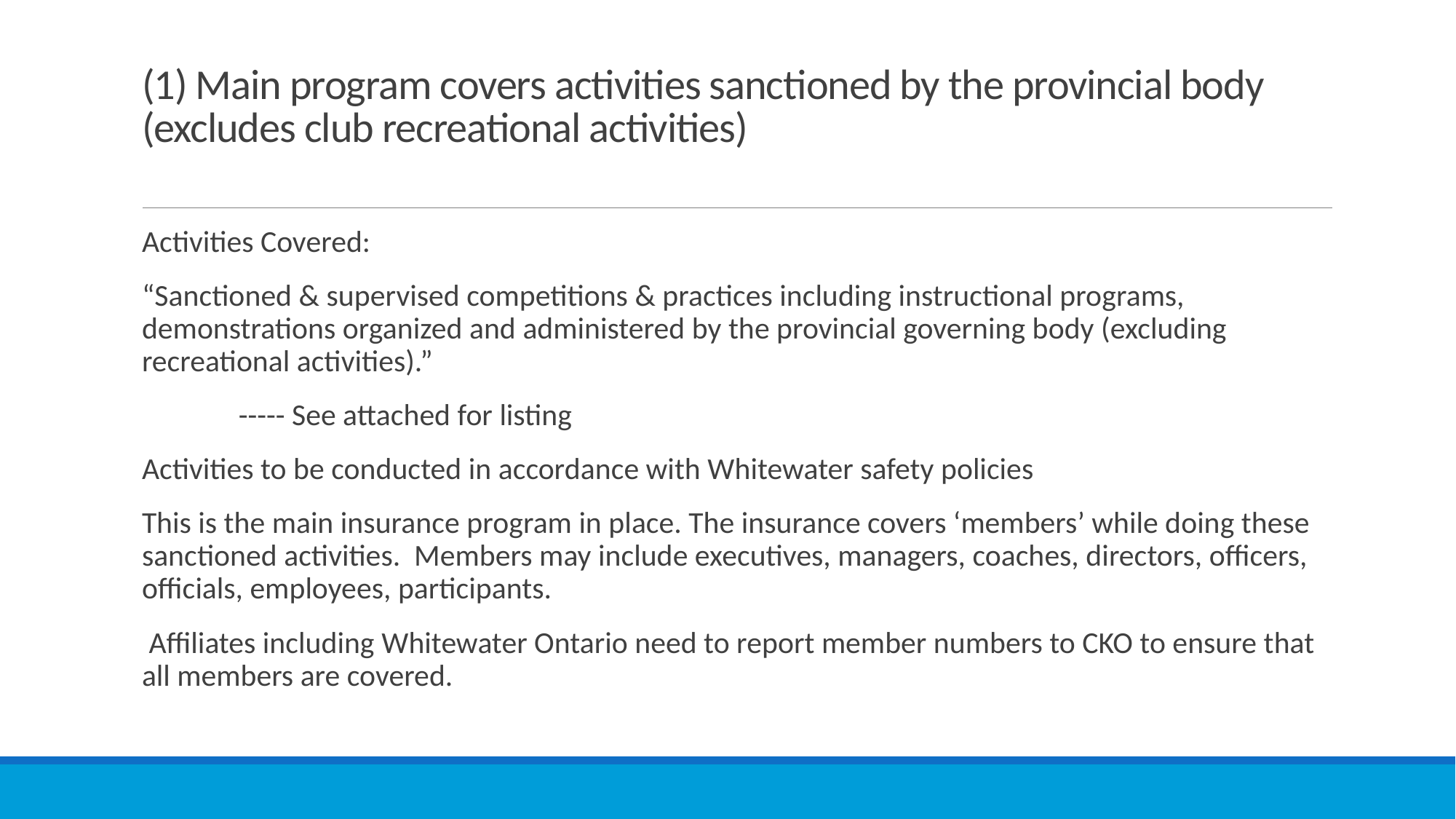

# (1) Main program covers activities sanctioned by the provincial body (excludes club recreational activities)
Activities Covered:
“Sanctioned & supervised competitions & practices including instructional programs, demonstrations organized and administered by the provincial governing body (excluding recreational activities).”
              ----- See attached for listing
Activities to be conducted in accordance with Whitewater safety policies
This is the main insurance program in place. The insurance covers ‘members’ while doing these sanctioned activities.  Members may include executives, managers, coaches, directors, officers, officials, employees, participants.
 Affiliates including Whitewater Ontario need to report member numbers to CKO to ensure that all members are covered.